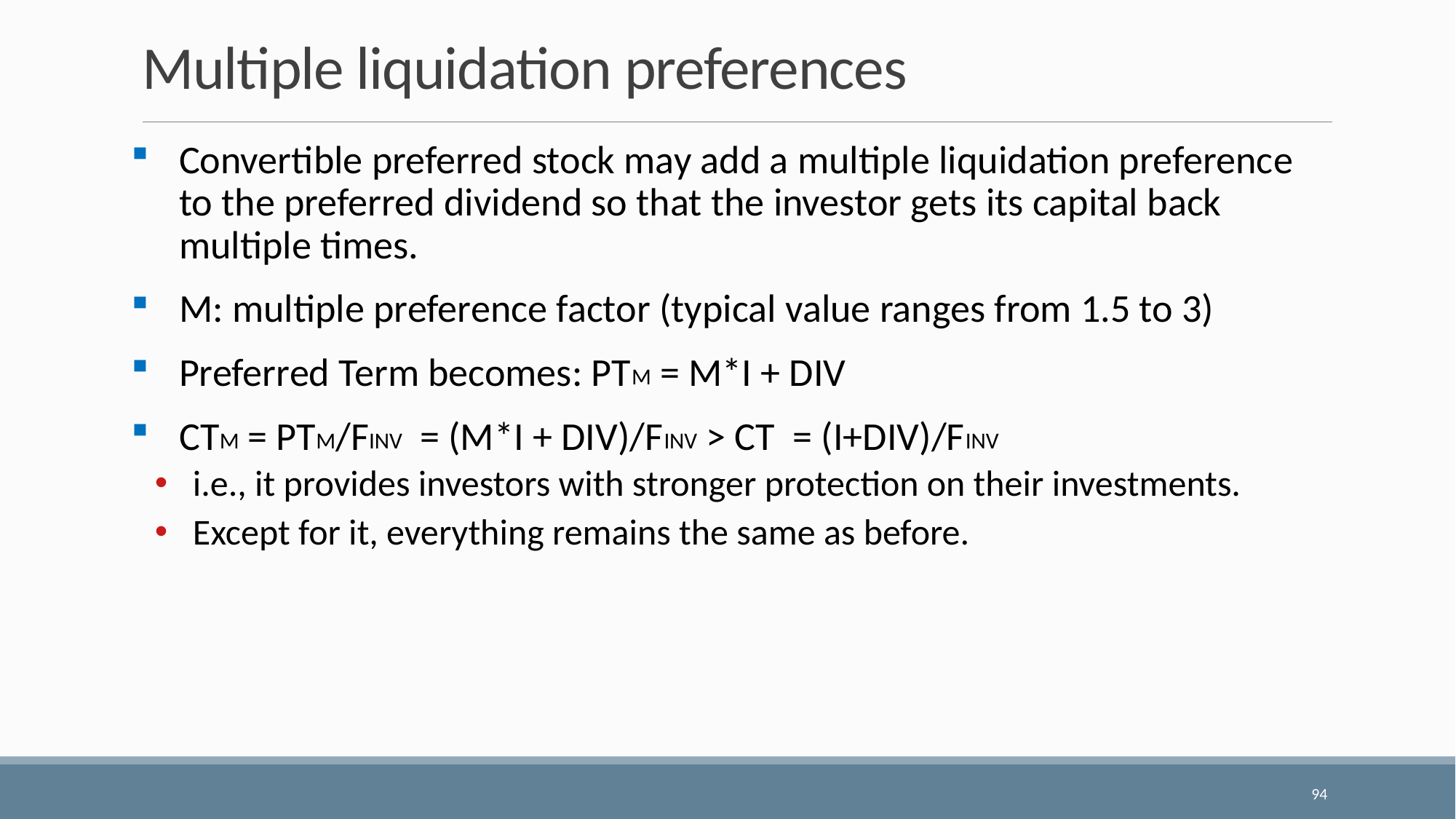

# Multiple liquidation preferences
Convertible preferred stock may add a multiple liquidation preference to the preferred dividend so that the investor gets its capital back multiple times.
M: multiple preference factor (typical value ranges from 1.5 to 3)
Preferred Term becomes: PTM = M*I + DIV
CTM = PTM/FINV  = (M*I + DIV)/FINV > CT  = (I+DIV)/FINV
i.e., it provides investors with stronger protection on their investments.
Except for it, everything remains the same as before.

94